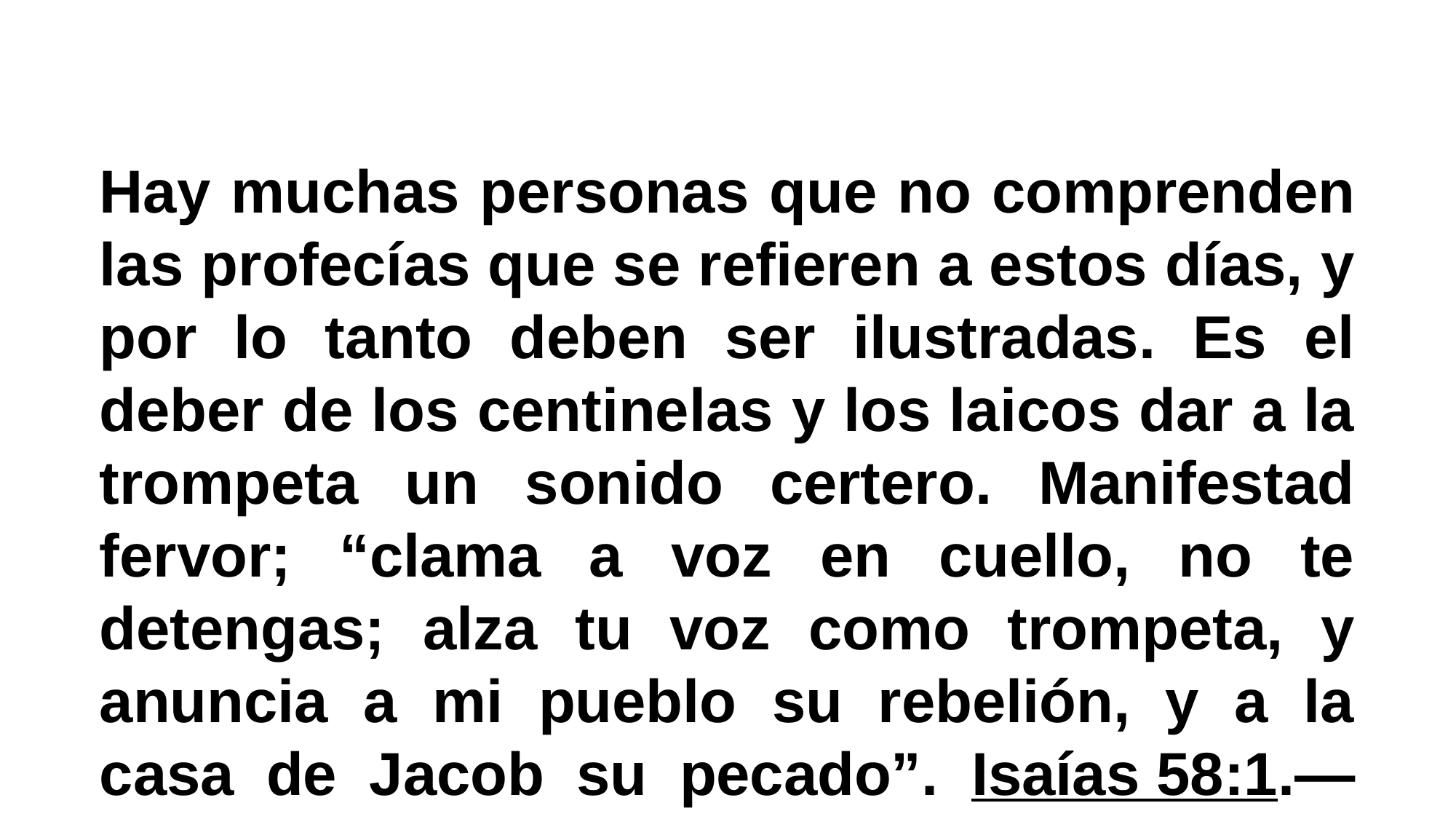

Hay muchas personas que no comprenden las profecías que se refieren a estos días, y por lo tanto deben ser ilustradas. Es el deber de los centinelas y los laicos dar a la trompeta un sonido certero. Manifestad fervor; “clama a voz en cuello, no te detengas; alza tu voz como trompeta, y anuncia a mi pueblo su rebelión, y a la casa de Jacob su pecado”. Isaías 58:1.—Carta 1, 1875. Ev 146.2